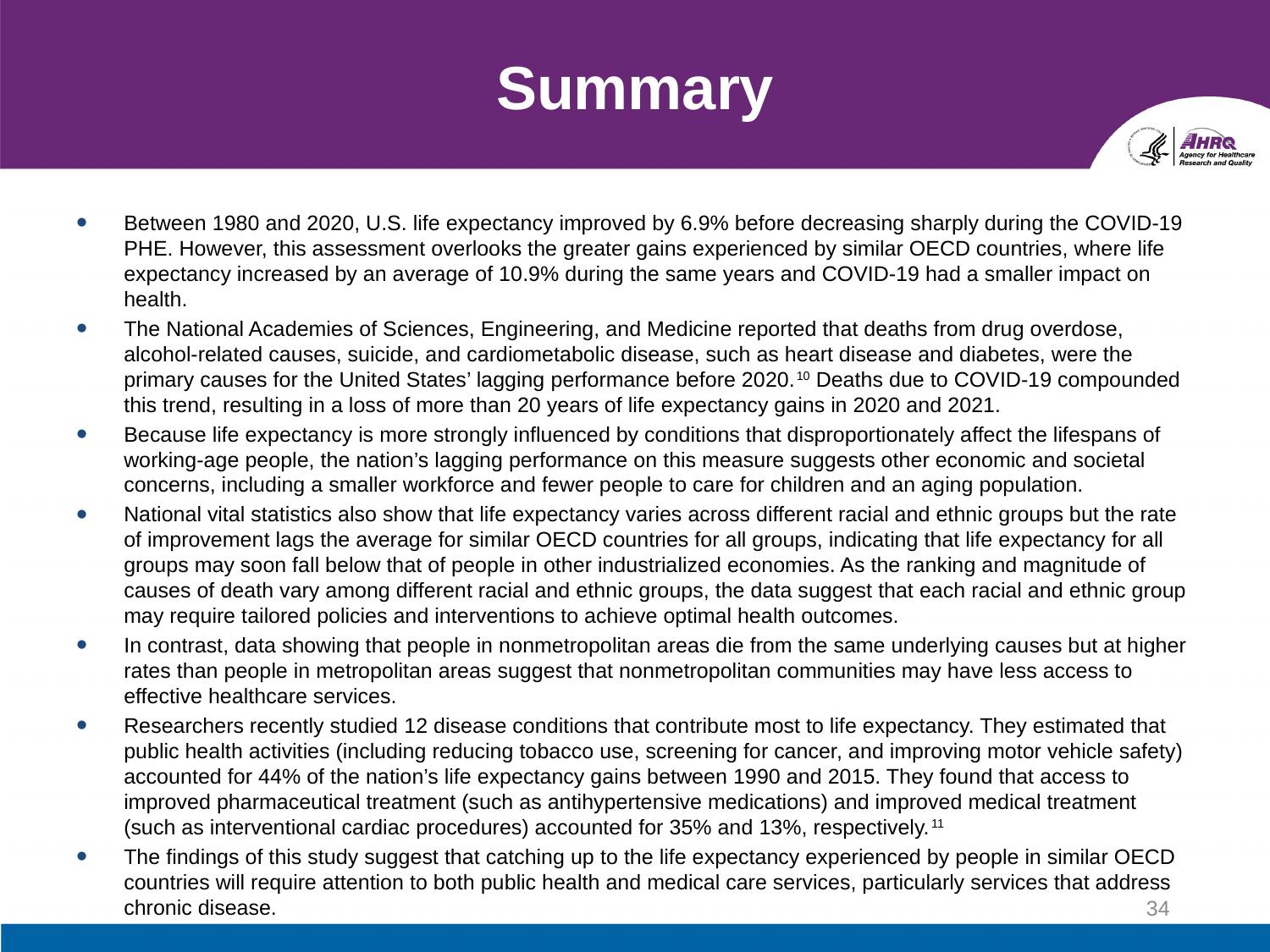

# Summary
Between 1980 and 2020, U.S. life expectancy improved by 6.9% before decreasing sharply during the COVID-19 PHE. However, this assessment overlooks the greater gains experienced by similar OECD countries, where life expectancy increased by an average of 10.9% during the same years and COVID-19 had a smaller impact on health.
The National Academies of Sciences, Engineering, and Medicine reported that deaths from drug overdose, alcohol-related causes, suicide, and cardiometabolic disease, such as heart disease and diabetes, were the primary causes for the United States’ lagging performance before 2020.10 Deaths due to COVID-19 compounded this trend, resulting in a loss of more than 20 years of life expectancy gains in 2020 and 2021.
Because life expectancy is more strongly influenced by conditions that disproportionately affect the lifespans of working-age people, the nation’s lagging performance on this measure suggests other economic and societal concerns, including a smaller workforce and fewer people to care for children and an aging population.
National vital statistics also show that life expectancy varies across different racial and ethnic groups but the rate of improvement lags the average for similar OECD countries for all groups, indicating that life expectancy for all groups may soon fall below that of people in other industrialized economies. As the ranking and magnitude of causes of death vary among different racial and ethnic groups, the data suggest that each racial and ethnic group may require tailored policies and interventions to achieve optimal health outcomes.
In contrast, data showing that people in nonmetropolitan areas die from the same underlying causes but at higher rates than people in metropolitan areas suggest that nonmetropolitan communities may have less access to effective healthcare services.
Researchers recently studied 12 disease conditions that contribute most to life expectancy. They estimated that public health activities (including reducing tobacco use, screening for cancer, and improving motor vehicle safety) accounted for 44% of the nation’s life expectancy gains between 1990 and 2015. They found that access to improved pharmaceutical treatment (such as antihypertensive medications) and improved medical treatment (such as interventional cardiac procedures) accounted for 35% and 13%, respectively.11
The findings of this study suggest that catching up to the life expectancy experienced by people in similar OECD countries will require attention to both public health and medical care services, particularly services that address chronic disease.

34